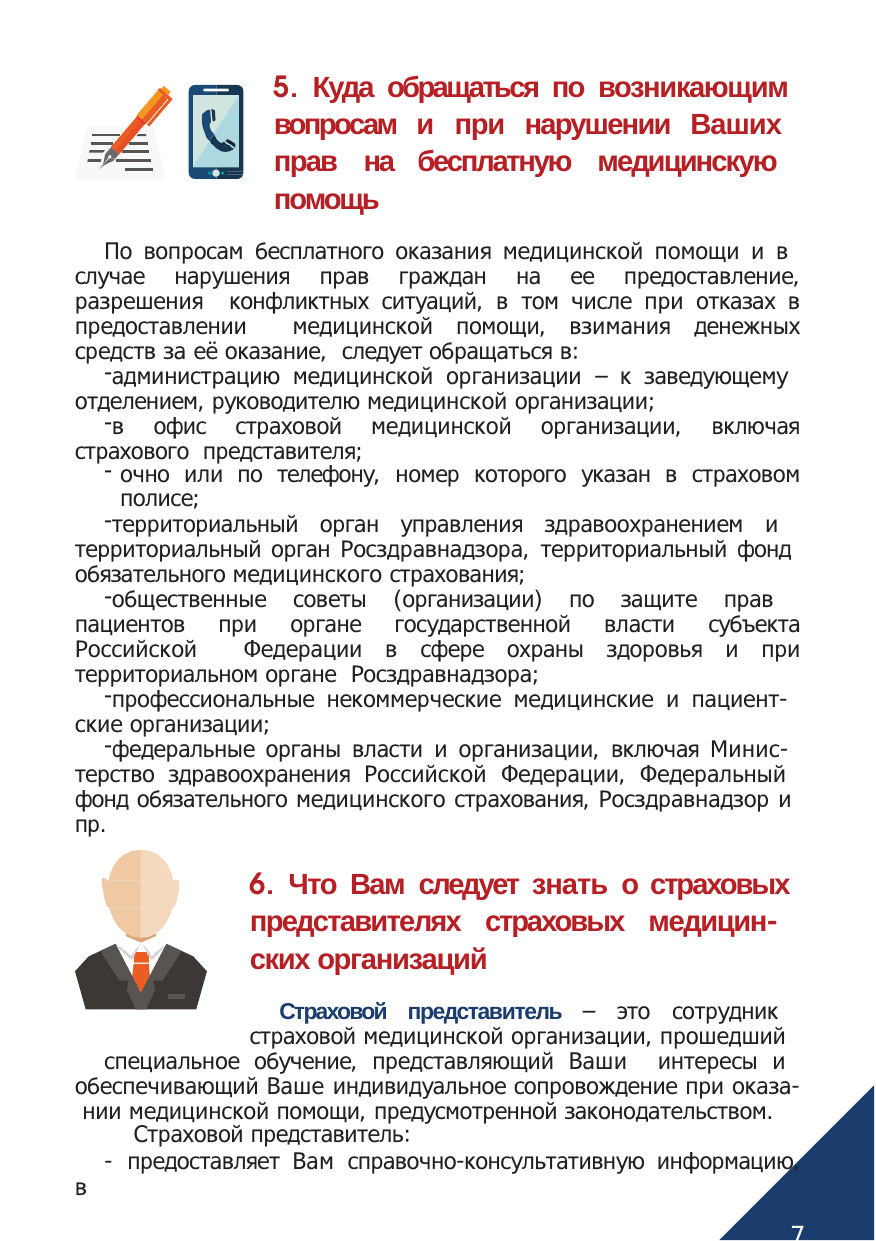

5. Куда обращаться по возникающим  вопросам и при нарушении Ваших  прав на бесплатную медицинскую  помощь
По вопросам бесплатного оказания медицинской помощи и в  случае нарушения прав граждан на ее предоставление, разрешения  конфликтных ситуаций, в том числе при отказах в предоставлении  медицинской помощи, взимания денежных средств за её оказание,  следует обращаться в:
администрацию медицинской организации – к заведующему  отделением, руководителю медицинской организации;
в офис страховой медицинской организации, включая страхового  представителя;
очно или по телефону, номер которого указан в страховом полисе;
территориальный орган управления здравоохранением и  территориальный орган Росздравнадзора, территориальный фонд  обязательного медицинского страхования;
общественные советы (организации) по защите прав  пациентов при органе государственной власти субъекта Российской  Федерации в сфере охраны здоровья и при территориальном органе  Росздравнадзора;
профессиональные некоммерческие медицинские и пациент-  ские организации;
федеральные органы власти и организации, включая Минис-  терство здравоохранения Российской Федерации, Федеральный  фонд обязательного медицинского страхования, Росздравнадзор и  пр.
6. Что Вам следует знать о страховых  представителях страховых медицин-  ских организаций
Страховой представитель – это сотрудник  страховой медицинской организации, прошедший
специальное обучение, представляющий Ваши  интересы и  обеспечивающий Ваше индивидуальное сопровождение при оказа-  нии медицинской помощи, предусмотренной законодательством.
Страховой представитель:
- предоставляет Вам справочно-консультативную информацию, в
7